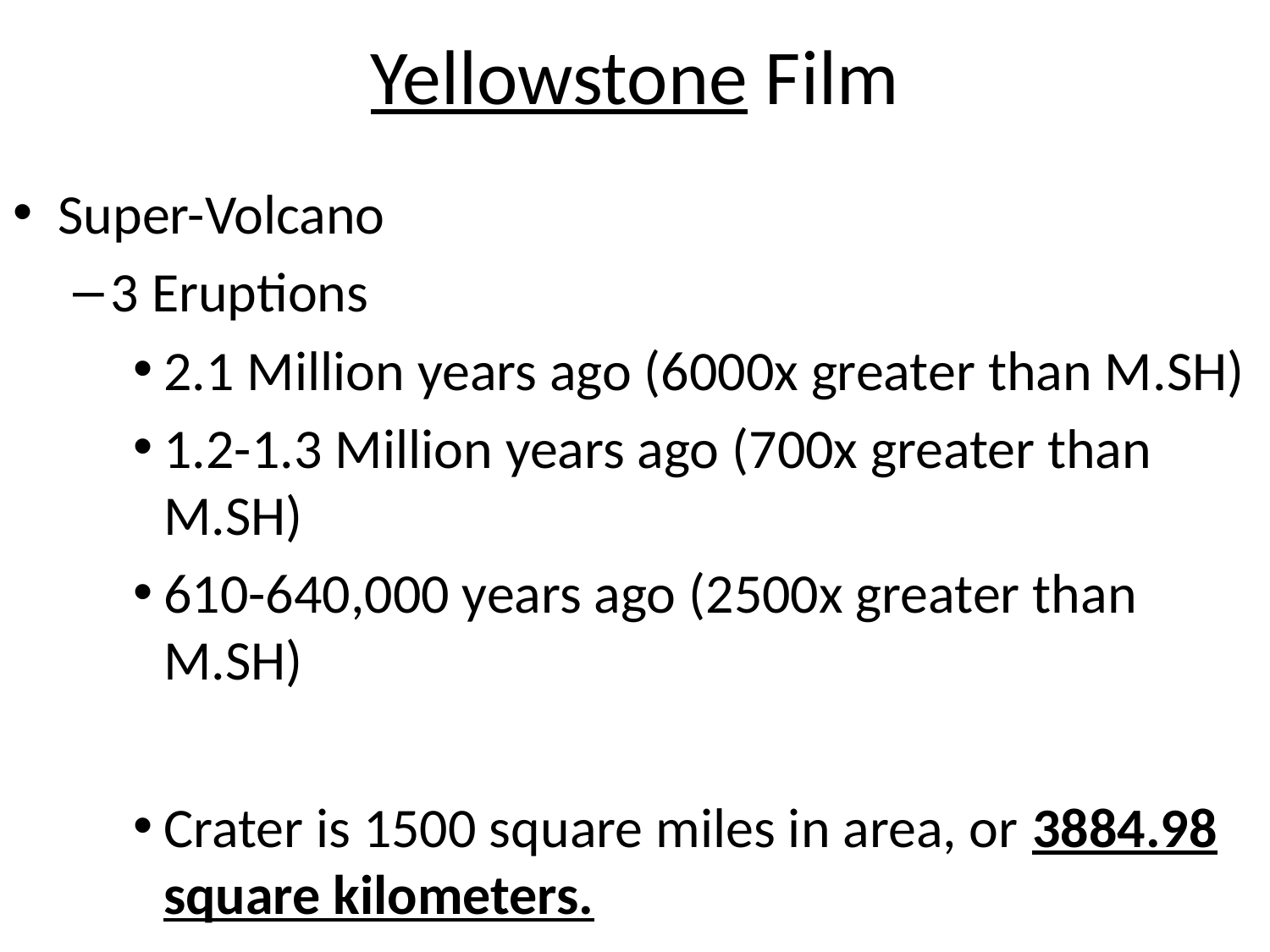

# Yellowstone Film
Super-Volcano
3 Eruptions
2.1 Million years ago (6000x greater than M.SH)
1.2-1.3 Million years ago (700x greater than M.SH)
610-640,000 years ago (2500x greater than M.SH)

Crater is 1500 square miles in area, or 3884.98 square kilometers.